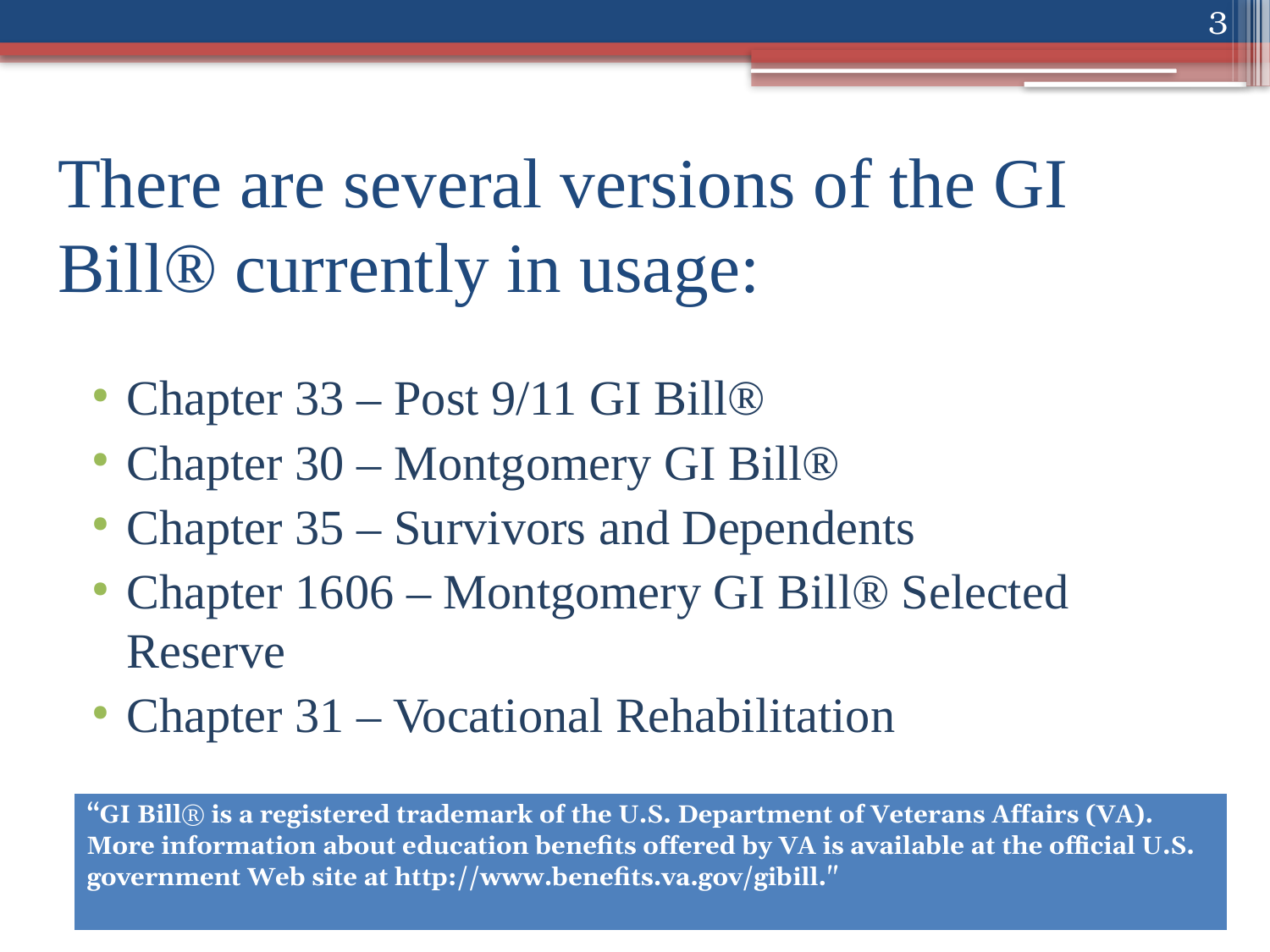

3
# There are several versions of the GI Bill® currently in usage:
Chapter 33 – Post 9/11 GI Bill®
Chapter 30 – Montgomery GI Bill®
Chapter 35 – Survivors and Dependents
Chapter 1606 – Montgomery GI Bill® Selected Reserve
Chapter 31 – Vocational Rehabilitation

| ‘‘GI Bill® is a registered trademark of the U.S. Department of Veterans Affairs (VA). More information about education benefits offered by VA is available at the official U.S. government Web site at http://www.benefits.va.gov/gibill." |
| --- |